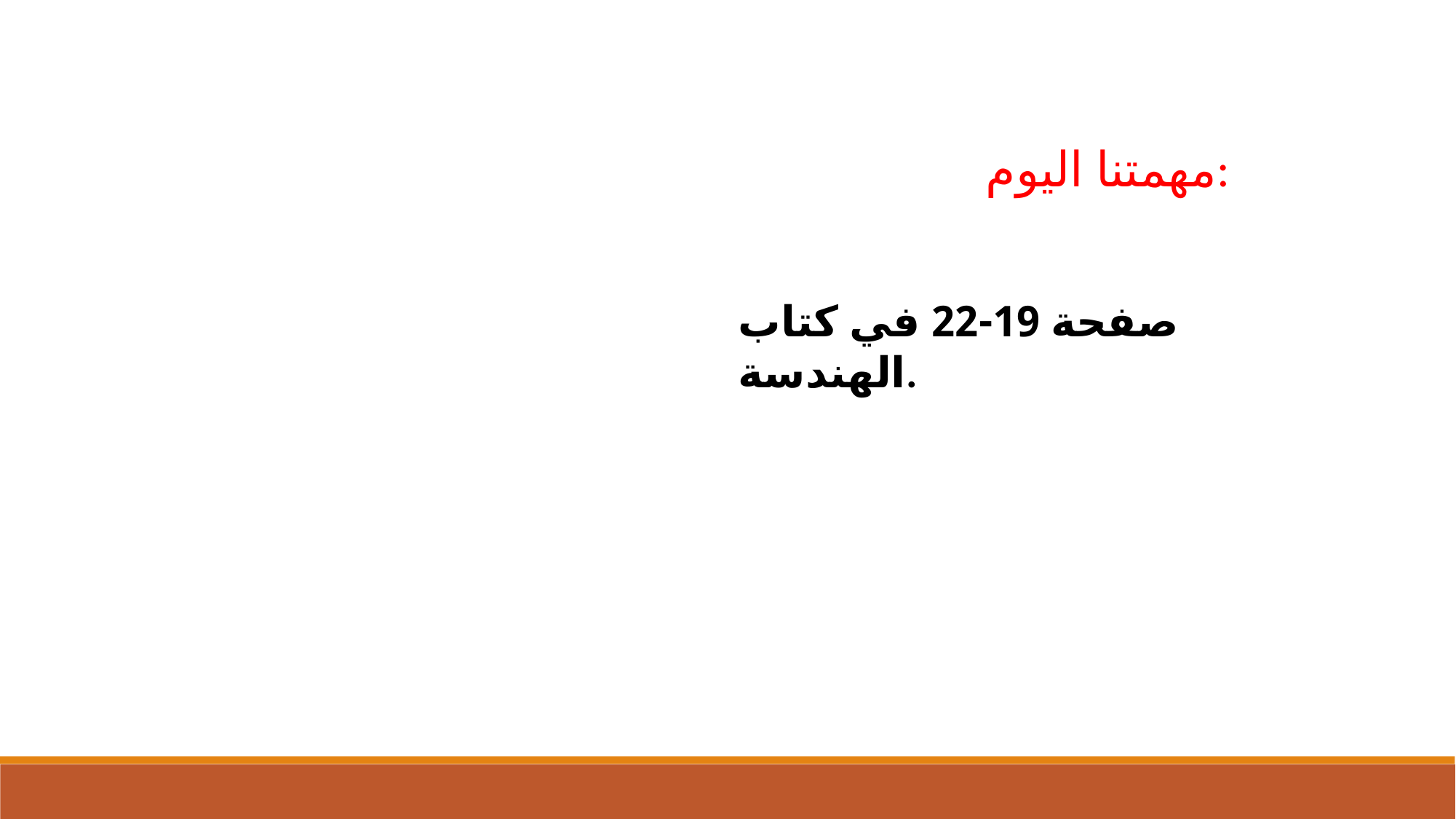

مهمتنا اليوم:
صفحة 19-22 في كتاب الهندسة.